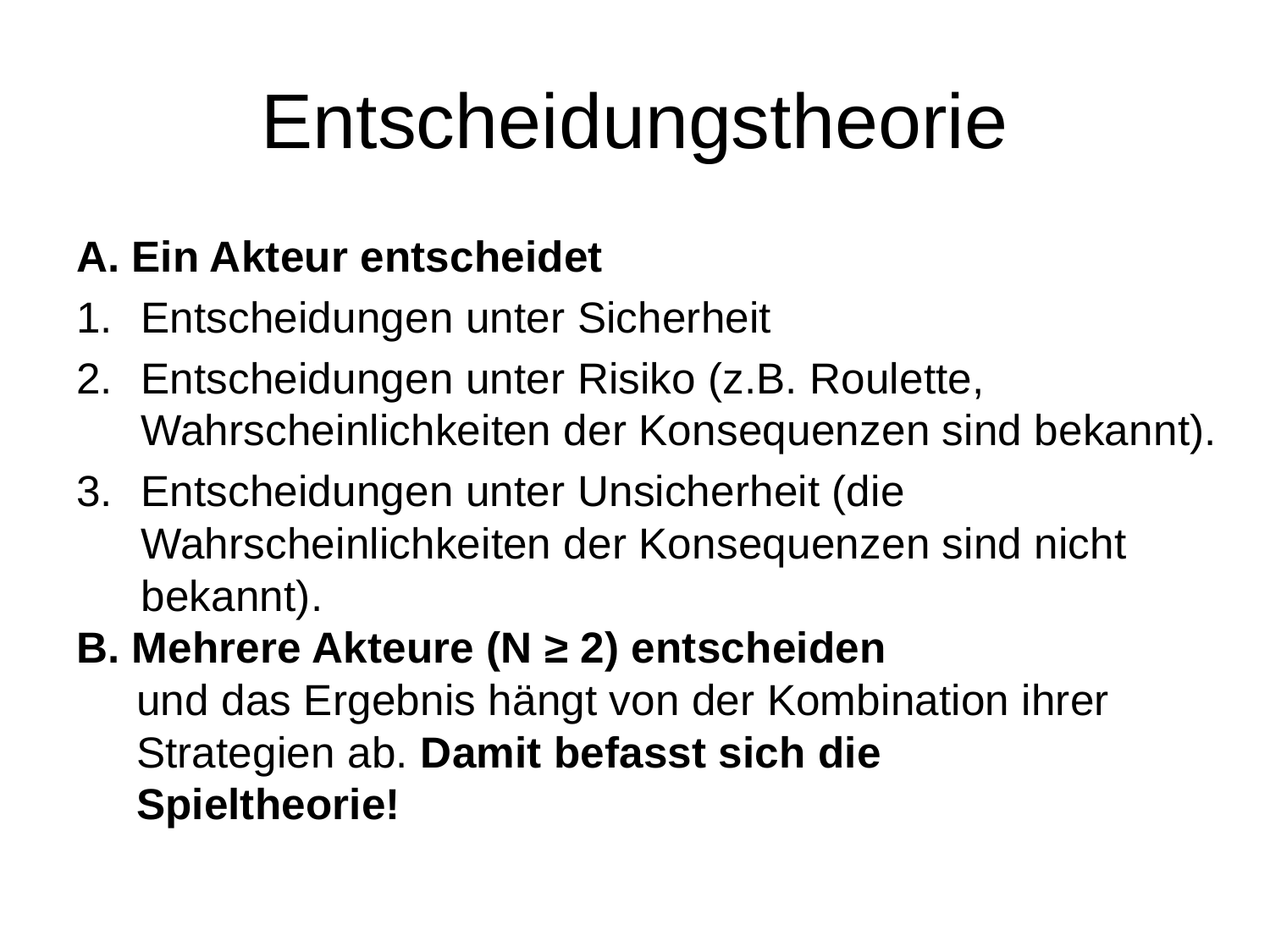

# Entscheidungstheorie
A. Ein Akteur entscheidet
Entscheidungen unter Sicherheit
Entscheidungen unter Risiko (z.B. Roulette, Wahrscheinlichkeiten der Konsequenzen sind bekannt).
Entscheidungen unter Unsicherheit (die Wahrscheinlichkeiten der Konsequenzen sind nicht bekannt).
B. Mehrere Akteure (N ≥ 2) entscheiden
     und das Ergebnis hängt von der Kombination ihrer
     Strategien ab. Damit befasst sich die
     Spieltheorie!